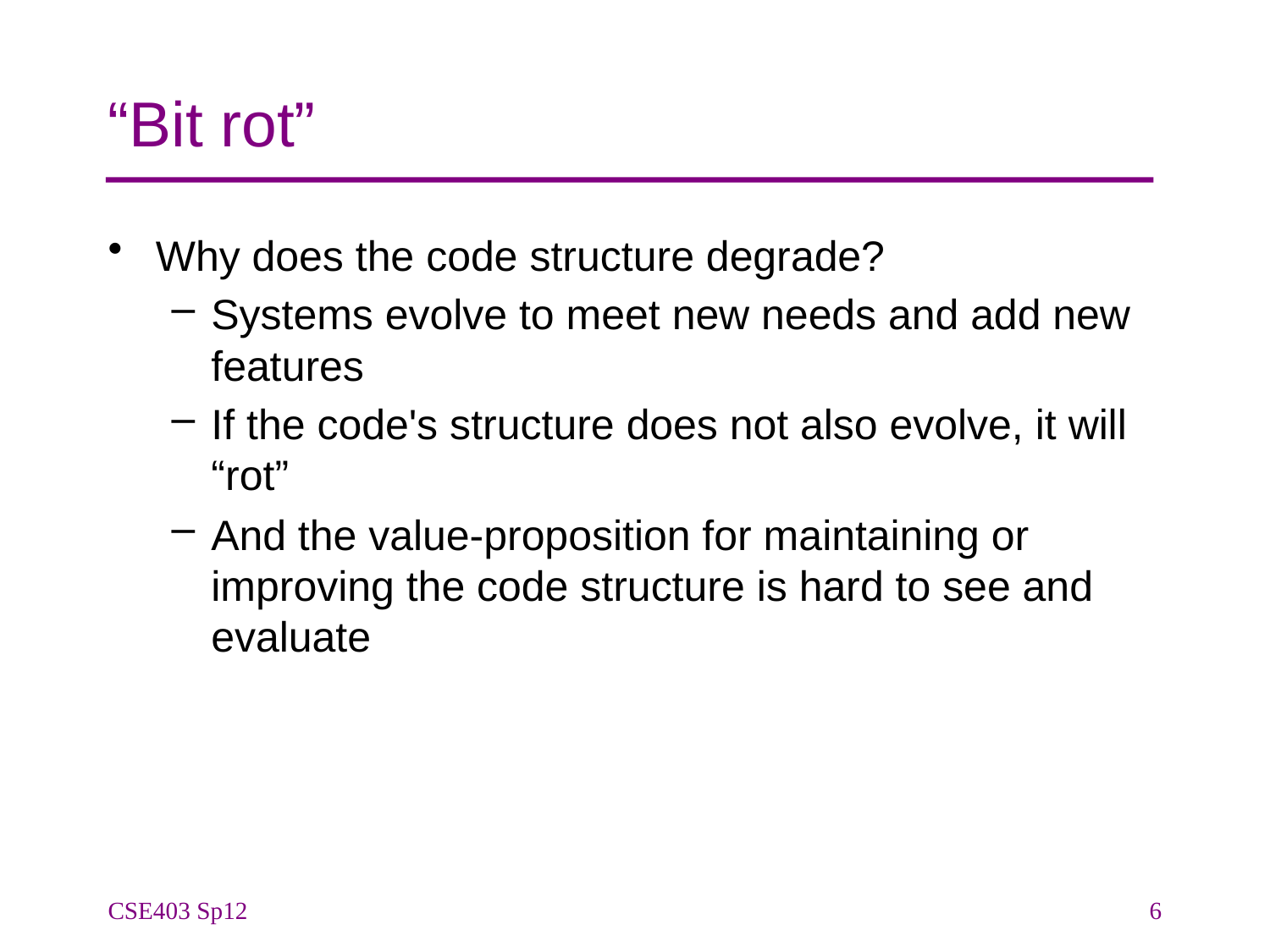

# “Bit rot”
Why does the code structure degrade?
Systems evolve to meet new needs and add new features
If the code's structure does not also evolve, it will “rot”
And the value-proposition for maintaining or improving the code structure is hard to see and evaluate

CSE403 Sp12
6